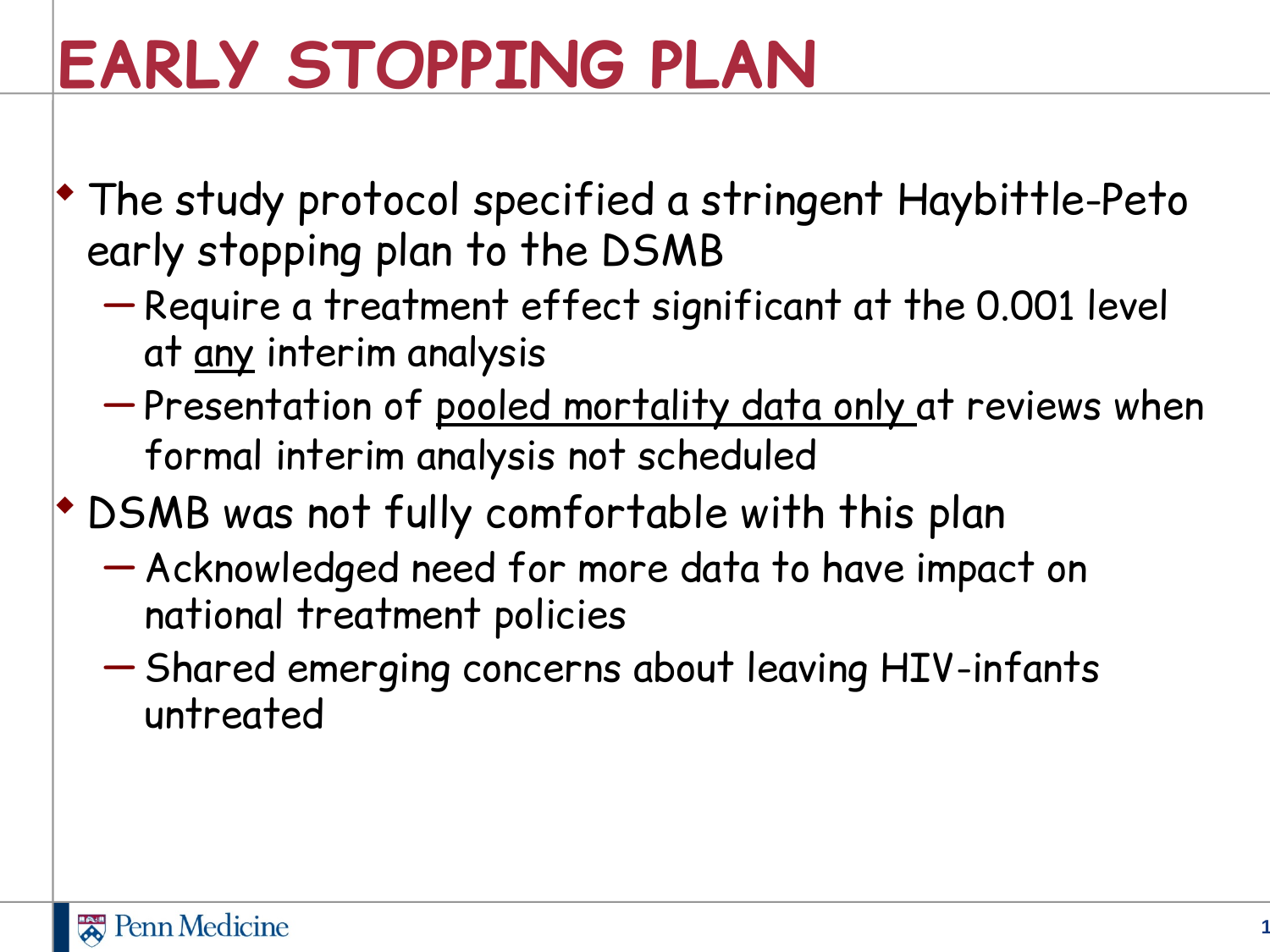

# EARLY STOPPING PLAN
The study protocol specified a stringent Haybittle-Peto early stopping plan to the DSMB
Require a treatment effect significant at the 0.001 level at any interim analysis
Presentation of pooled mortality data only at reviews when formal interim analysis not scheduled
DSMB was not fully comfortable with this plan
Acknowledged need for more data to have impact on national treatment policies
Shared emerging concerns about leaving HIV-infants untreated